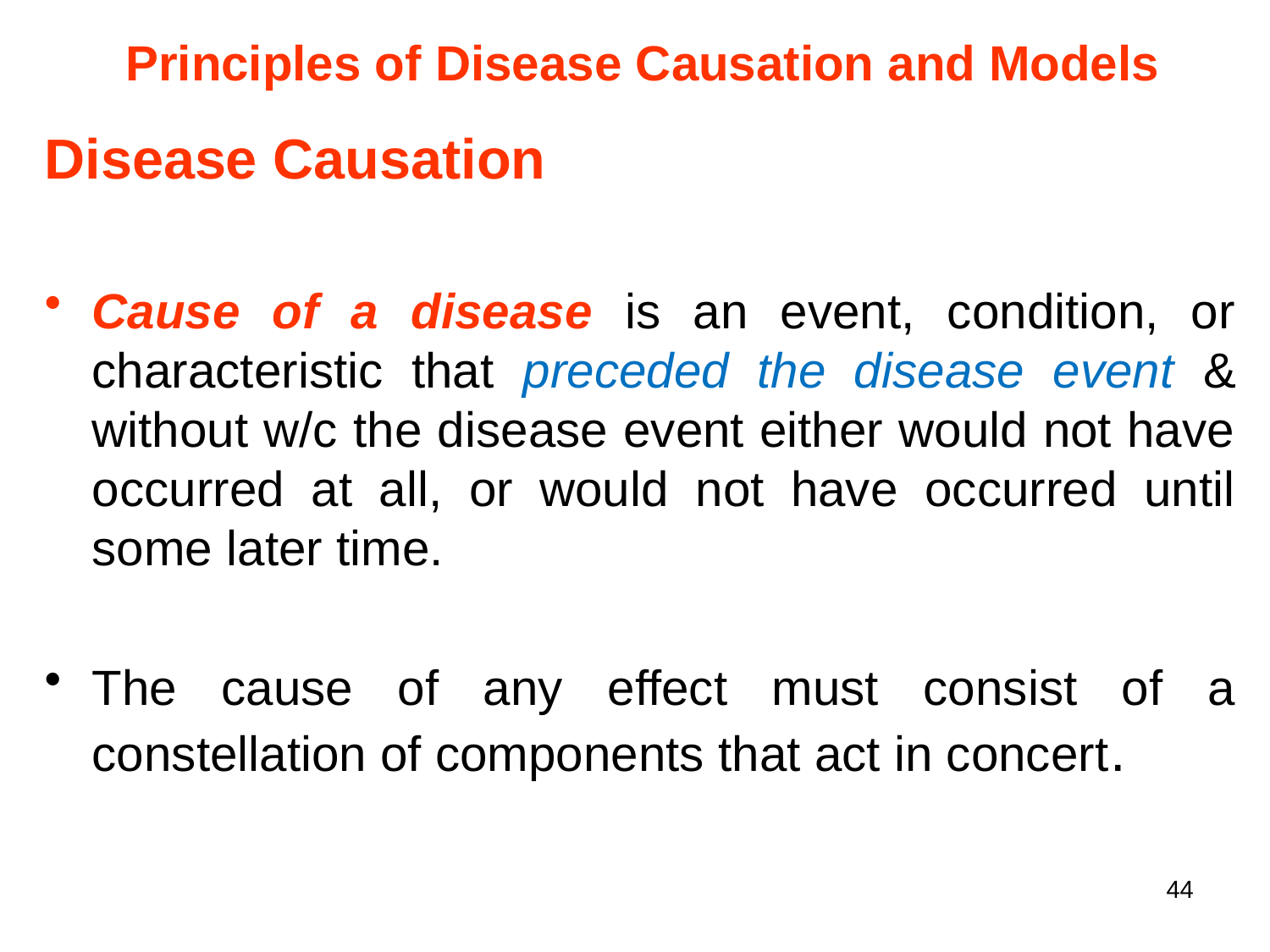

Principles of Disease Causation and Models
Disease Causation

Cause of a disease is an event, condition, or characteristic that preceded the disease event & without w/c the disease event either would not have occurred at all, or would not have occurred until some later time.

The cause of any effect must consist of a constellation of components that act in concert.

44